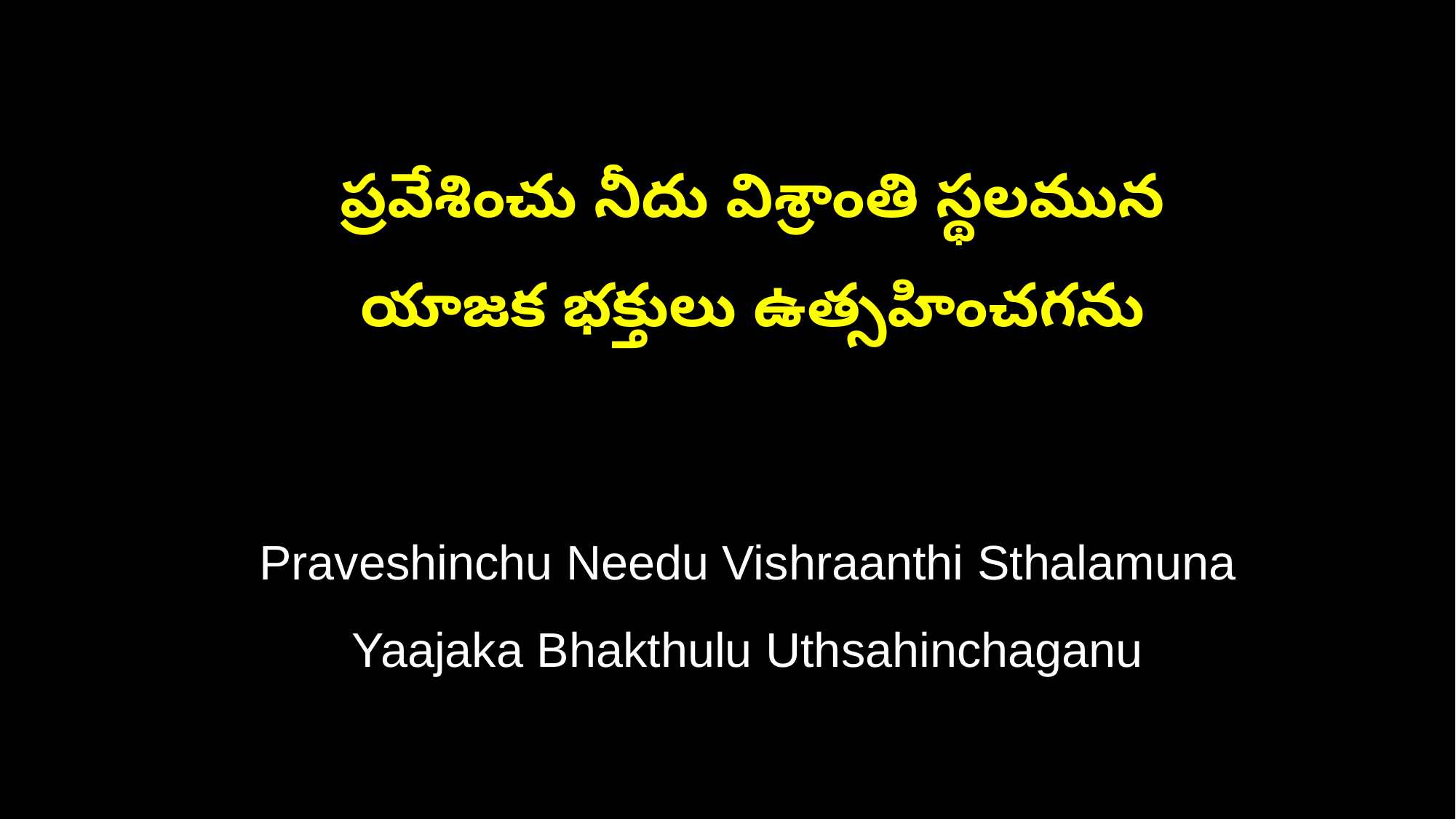

ప్రవేశించు నీదు విశ్రాంతి స్థలమున
   యాజక భక్తులు ఉత్సహించగను
   Praveshinchu Needu Vishraanthi Sthalamuna
   Yaajaka Bhakthulu Uthsahinchaganu